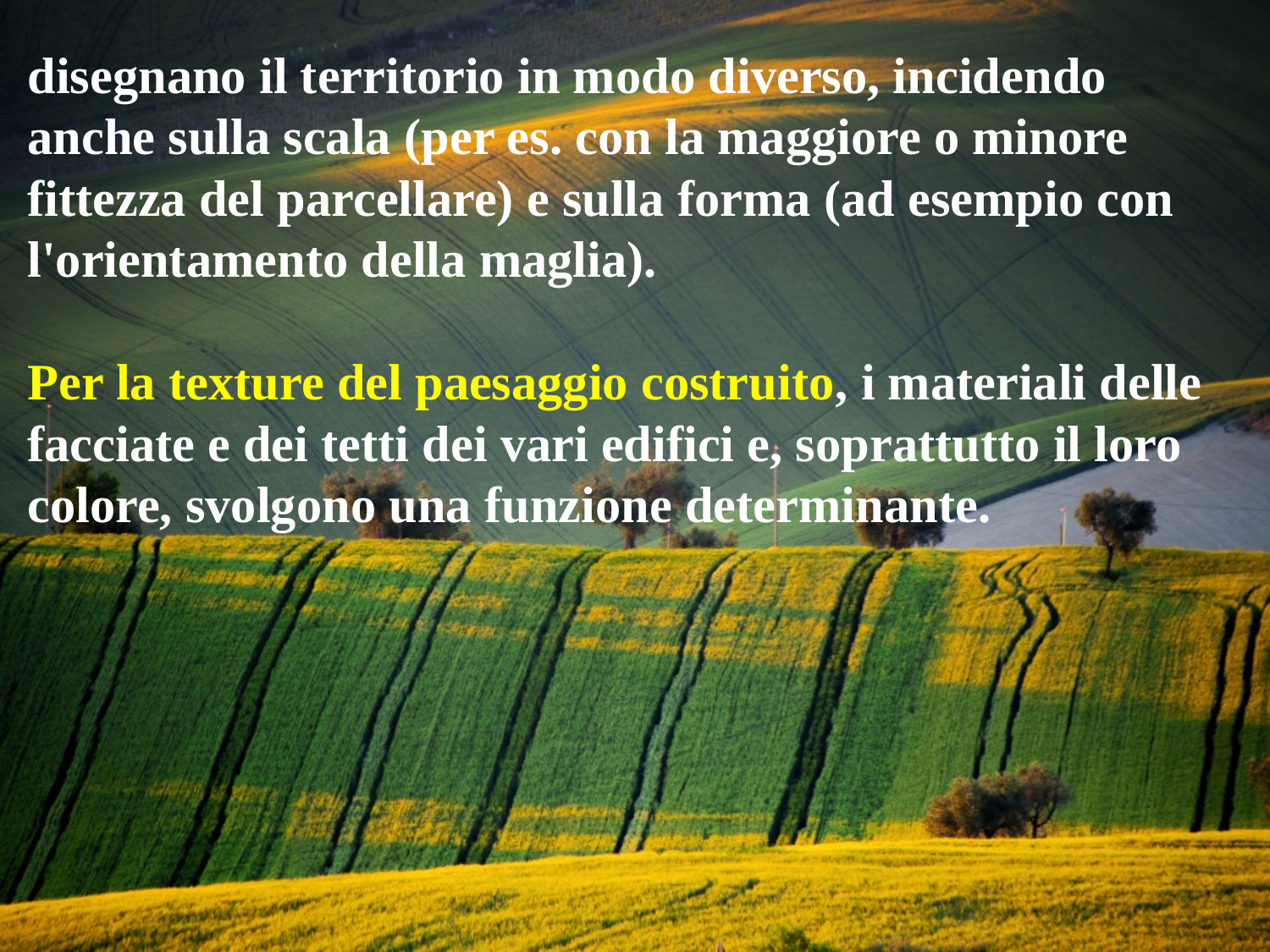

disegnano il territorio in modo diverso, incidendo anche sulla scala (per es. con la maggiore o minore fittezza del parcellare) e sulla forma (ad esempio con l'orientamento della maglia).

Per la texture del paesaggio costruito, i materiali delle facciate e dei tetti dei vari edifici e, soprattutto il loro colore, svolgono una funzione determinante.